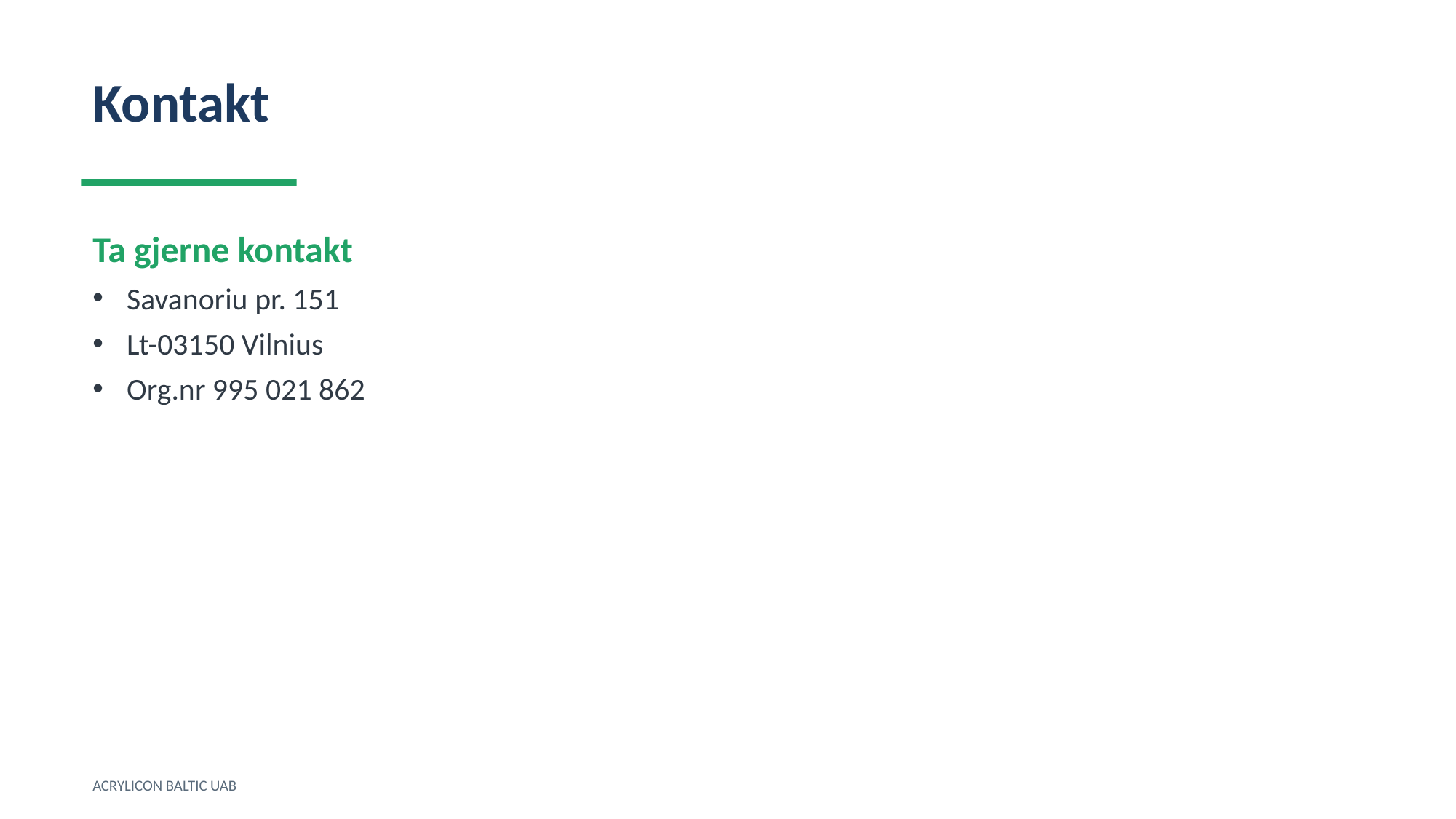

Kontakt

Ta gjerne kontakt
Savanoriu pr. 151
Lt-03150 Vilnius
Org.nr 995 021 862
ACRYLICON BALTIC UAB